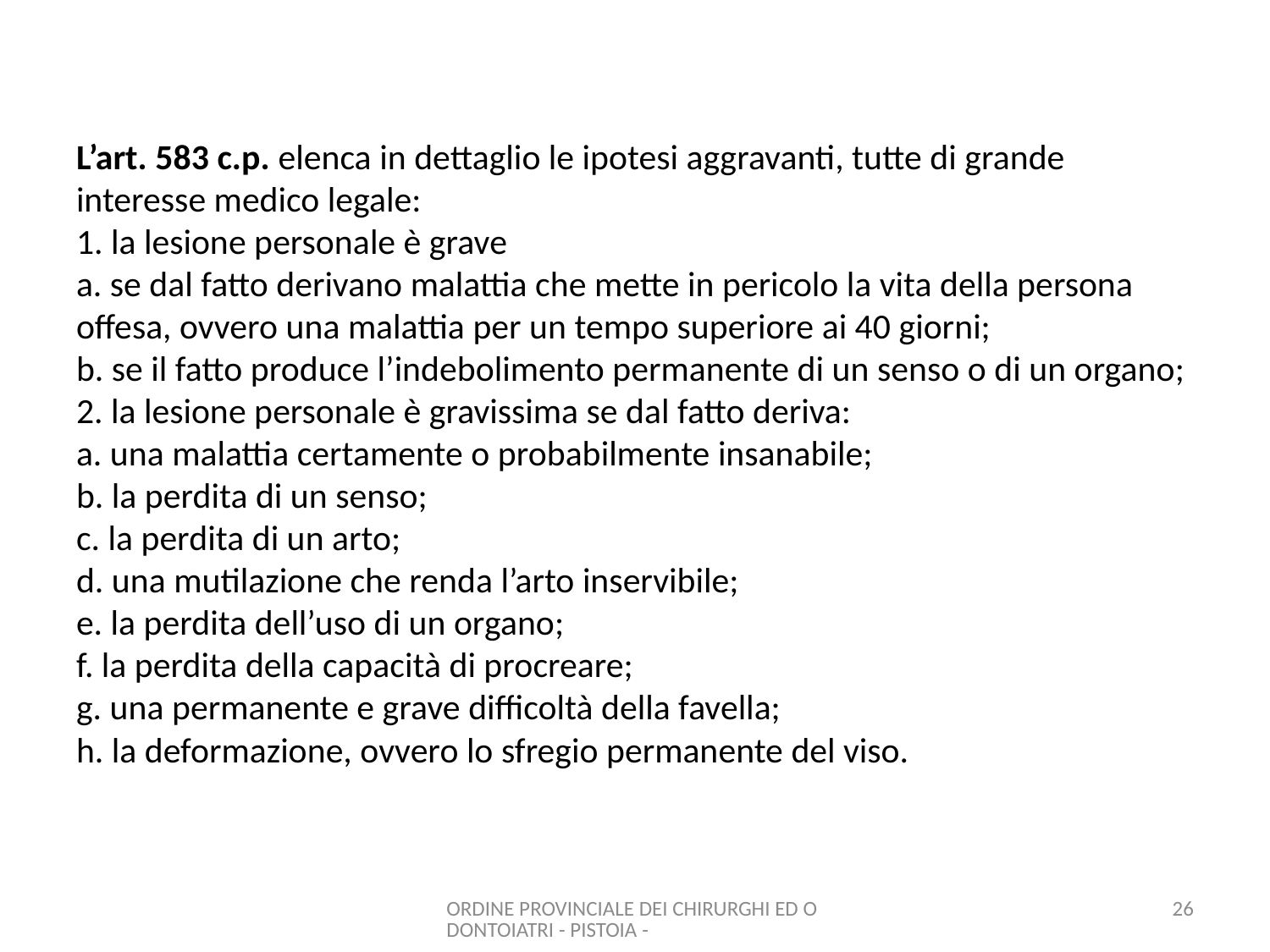

# L’art. 583 c.p. elenca in dettaglio le ipotesi aggravanti, tutte di grande interesse medico legale: 1. la lesione personale è grave a. se dal fatto derivano malattia che mette in pericolo la vita della persona offesa, ovvero una malattia per un tempo superiore ai 40 giorni; b. se il fatto produce l’indebolimento permanente di un senso o di un organo; 2. la lesione personale è gravissima se dal fatto deriva: a. una malattia certamente o probabilmente insanabile; b. la perdita di un senso; c. la perdita di un arto; d. una mutilazione che renda l’arto inservibile; e. la perdita dell’uso di un organo; f. la perdita della capacità di procreare; g. una permanente e grave difficoltà della favella; h. la deformazione, ovvero lo sfregio permanente del viso.
ORDINE PROVINCIALE DEI CHIRURGHI ED ODONTOIATRI - PISTOIA -
26